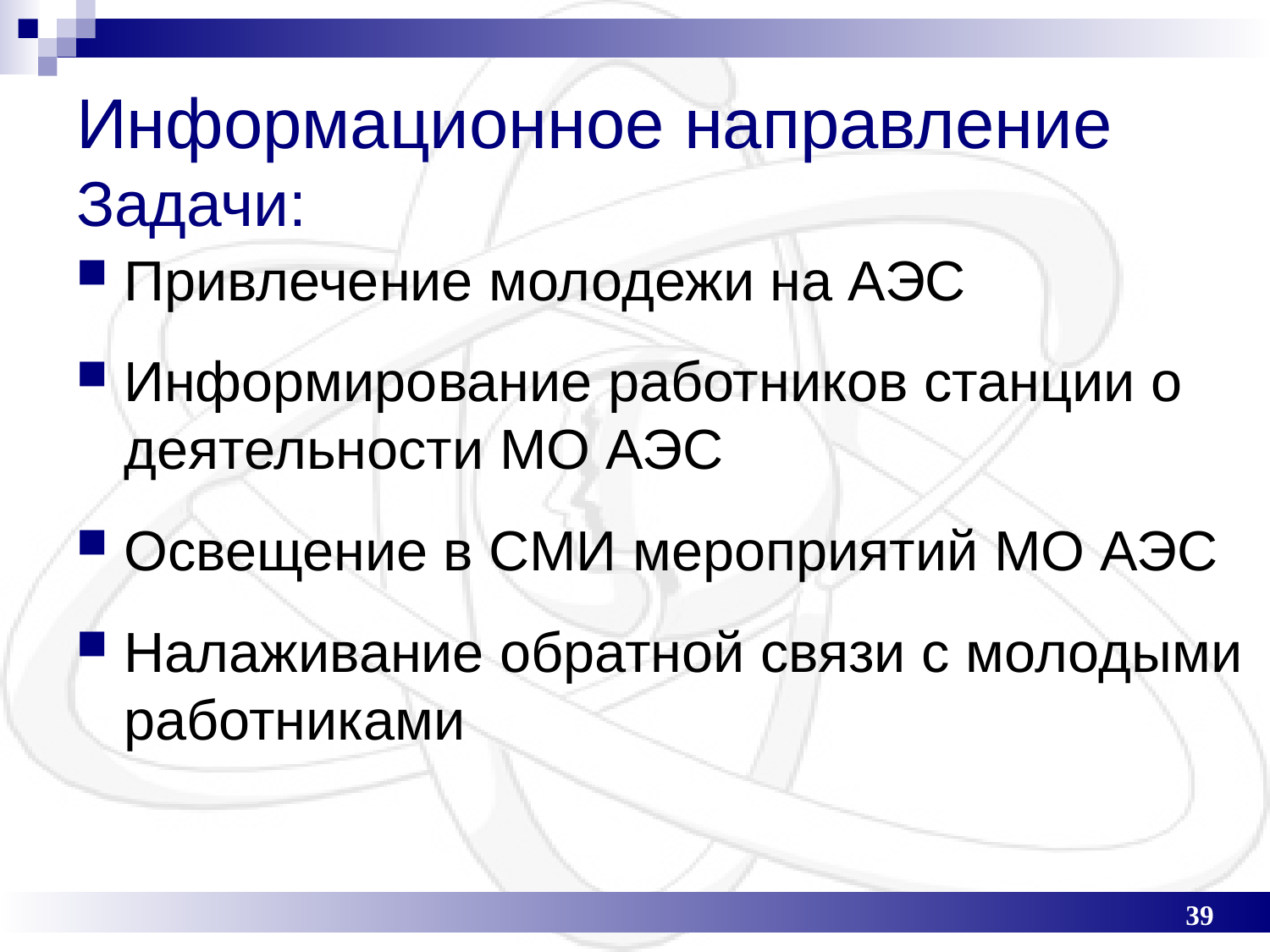

# Информационное направление Задачи:
Привлечение молодежи на АЭС

Информирование работников станции о деятельности МО АЭС

Освещение в СМИ мероприятий МО АЭС

Налаживание обратной связи с молодыми работниками

39